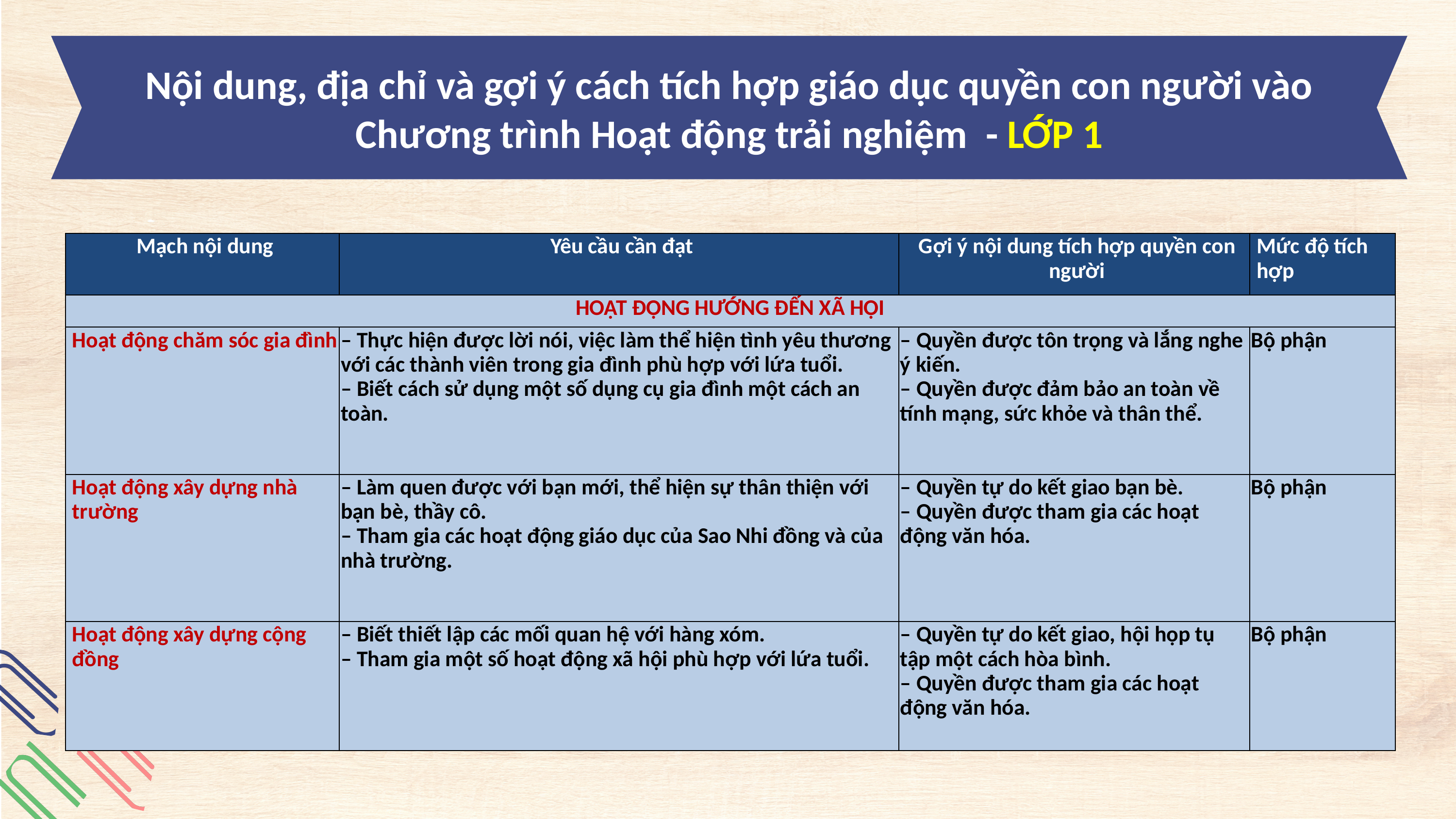

Nội dung, địa chỉ và gợi ý cách tích hợp giáo dục quyền con người vào Chương trình Hoạt động trải nghiệm  - LỚP 1
| Mạch nội dung | Yêu cầu cần đạt | Gợi ý nội dung tích hợp quyền con người | Mức độ tích hợp |
| --- | --- | --- | --- |
| HOẠT ĐỘNG HƯỚNG ĐẾN XÃ HỘI |  |  |  |
| Hoạt động chăm sóc gia đình | – Thực hiện được lời nói, việc làm thể hiện tình yêu thương với các thành viên trong gia đình phù hợp với lứa tuổi. – Biết cách sử dụng một số dụng cụ gia đình một cách an toàn. | – Quyền được tôn trọng và lắng nghe ý kiến. – Quyền được đảm bảo an toàn về tính mạng, sức khỏe và thân thể. | Bộ phận |
| Hoạt động xây dựng nhà trường | – Làm quen được với bạn mới, thể hiện sự thân thiện với bạn bè, thầy cô. – Tham gia các hoạt động giáo dục của Sao Nhi đồng và của nhà trường. | – Quyền tự do kết giao bạn bè. – Quyền được tham gia các hoạt động văn hóa. | Bộ phận |
| Hoạt động xây dựng cộng đồng | – Biết thiết lập các mối quan hệ với hàng xóm. – Tham gia một số hoạt động xã hội phù hợp với lứa tuổi. | – Quyền tự do kết giao, hội họp tụ tập một cách hòa bình. – Quyền được tham gia các hoạt động văn hóa. | Bộ phận |